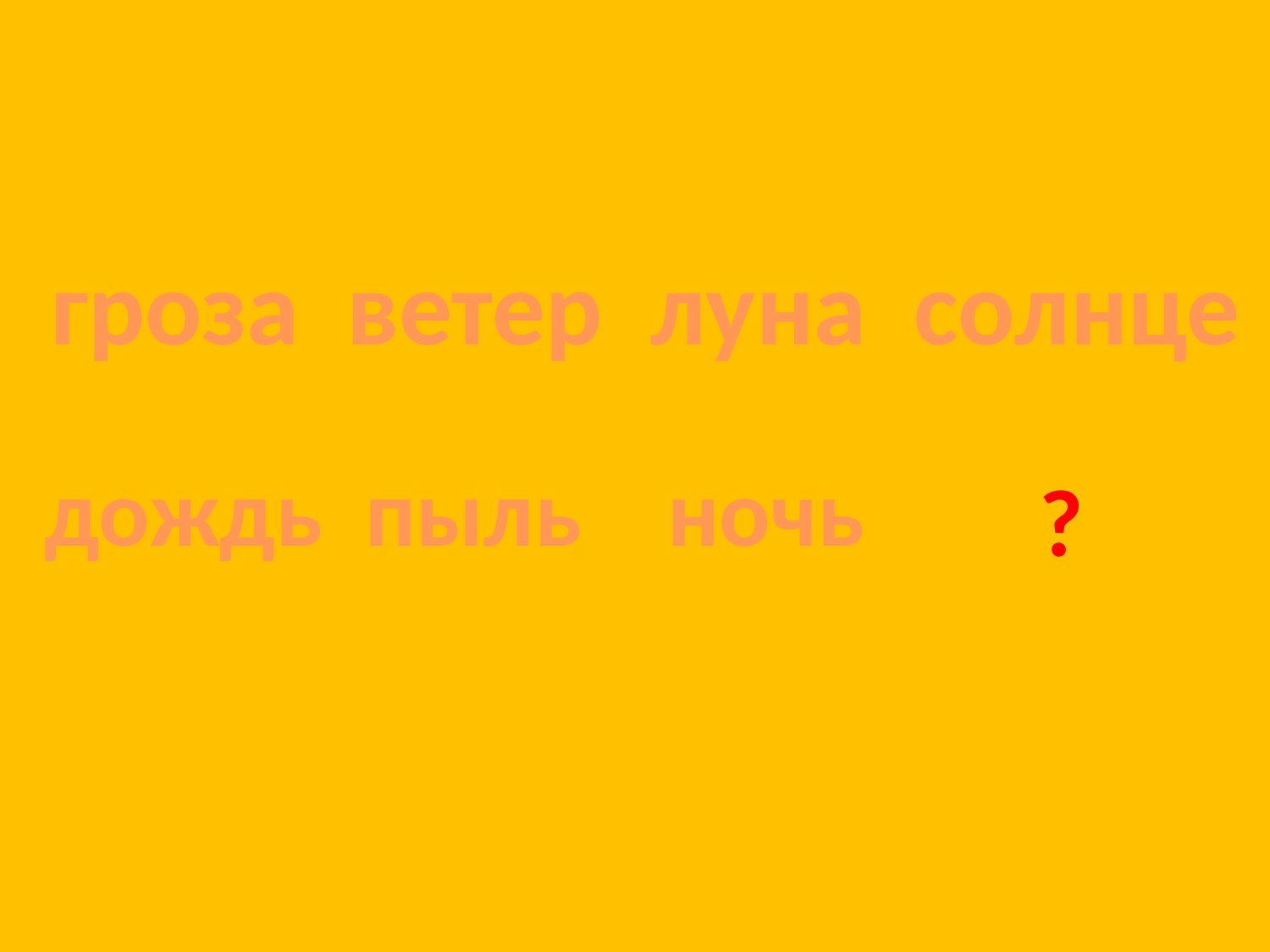

гроза  ветер  луна  солнце
дождь  пыль    ночь
?